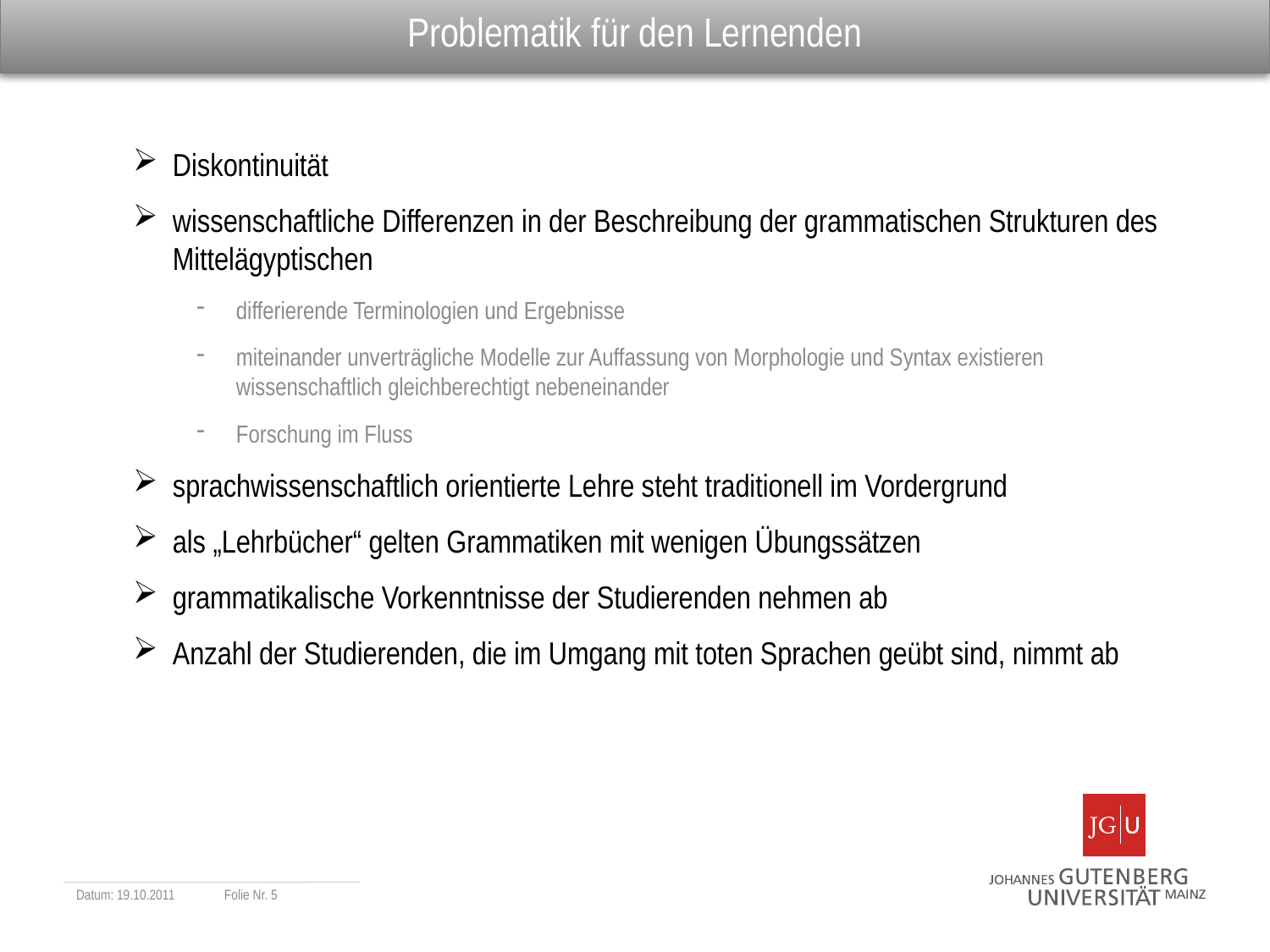

# Problematik für den Lernenden
Diskontinuität
wissenschaftliche Differenzen in der Beschreibung der grammatischen Strukturen des Mittelägyptischen
differierende Terminologien und Ergebnisse
miteinander unverträgliche Modelle zur Auffassung von Morphologie und Syntax existieren wissenschaftlich gleichberechtigt nebeneinander
Forschung im Fluss
sprachwissenschaftlich orientierte Lehre steht traditionell im Vordergrund
als „Lehrbücher“ gelten Grammatiken mit wenigen Übungssätzen
grammatikalische Vorkenntnisse der Studierenden nehmen ab
Anzahl der Studierenden, die im Umgang mit toten Sprachen geübt sind, nimmt ab

Datum: 19.10.2011
Folie Nr. 5